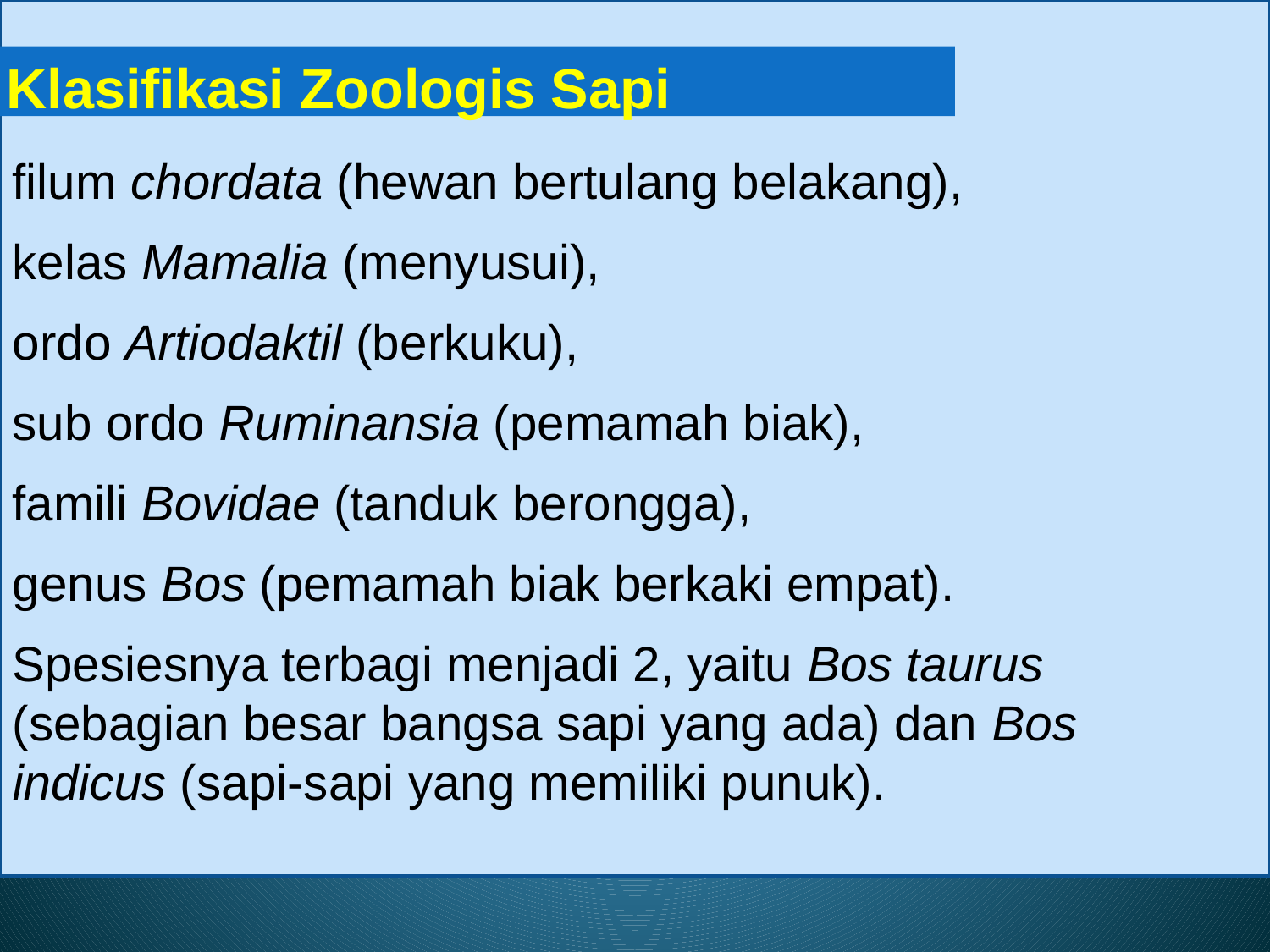

Klasifikasi Zoologis Sapi
filum chordata (hewan bertulang belakang),
kelas Mamalia (menyusui),
ordo Artiodaktil (berkuku),
sub ordo Ruminansia (pemamah biak),
famili Bovidae (tanduk berongga),
genus Bos (pemamah biak berkaki empat).
Spesiesnya terbagi menjadi 2, yaitu Bos taurus (sebagian besar bangsa sapi yang ada) dan Bos indicus (sapi-sapi yang memiliki punuk).